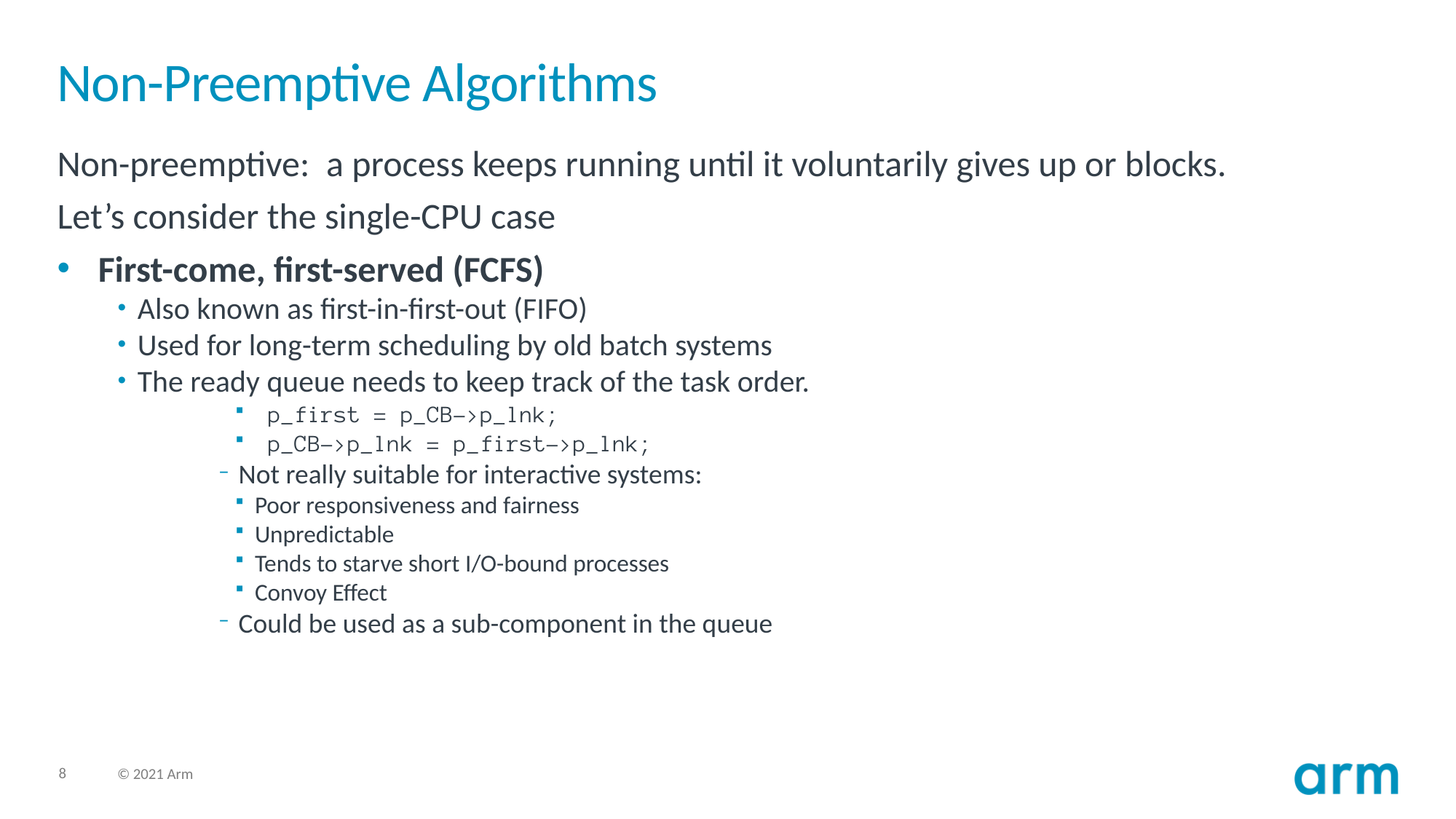

# Non-Preemptive Algorithms
Non-preemptive:  a process keeps running until it voluntarily gives up or blocks.
Let’s consider the single-CPU case
First-come, first-served (FCFS)
Also known as first-in-first-out (FIFO)
Used for long-term scheduling by old batch systems
The ready queue needs to keep track of the task order.
 p_first = p_CB->p_lnk;
 p_CB->p_lnk = p_first->p_lnk;
Not really suitable for interactive systems:
Poor responsiveness and fairness
Unpredictable
Tends to starve short I/O-bound processes
Convoy Effect
Could be used as a sub-component in the queue